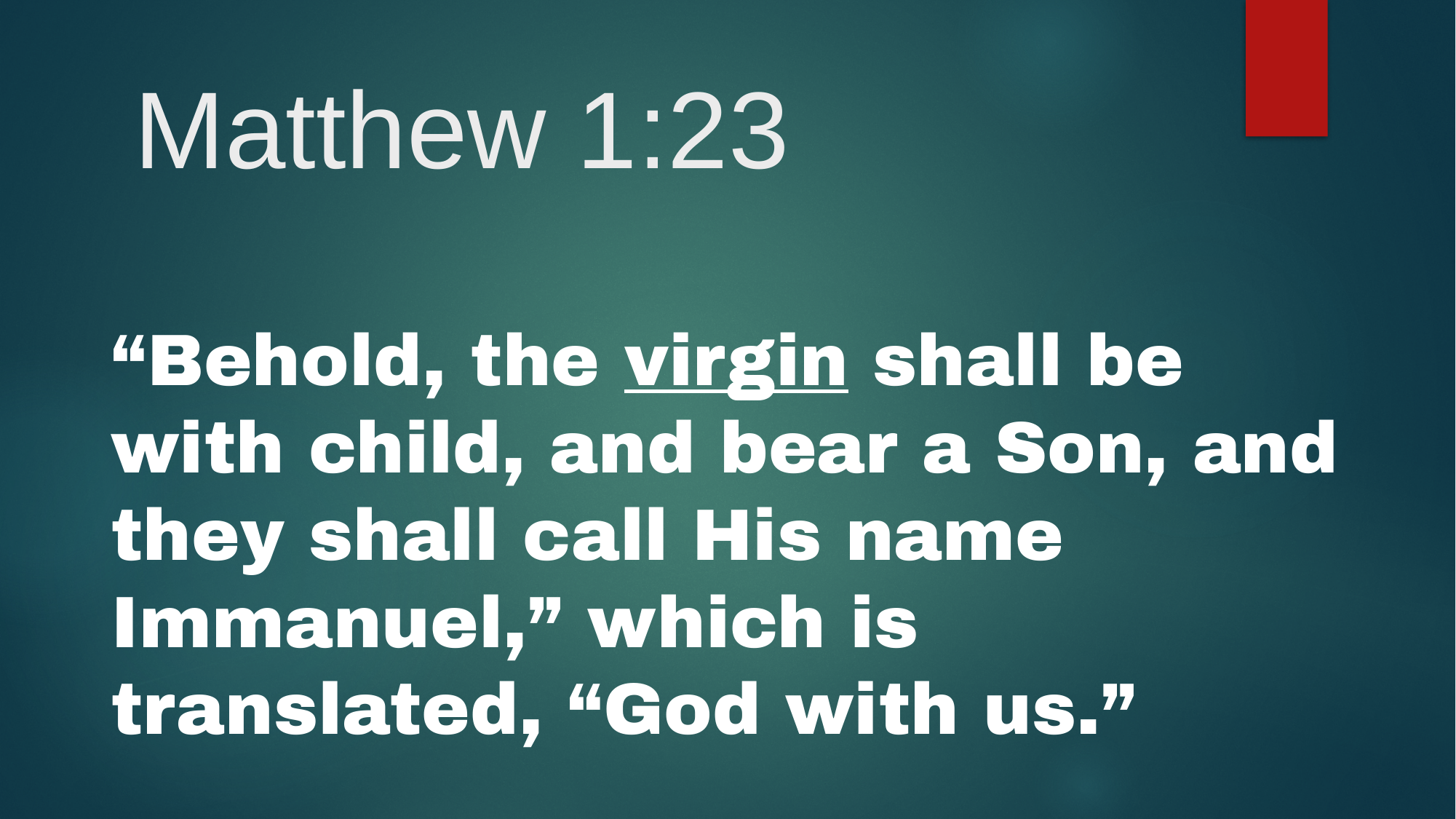

# Matthew 1:23
“Behold, the virgin shall be with child, and bear a Son, and they shall call His name Immanuel,” which is translated, “God with us.”